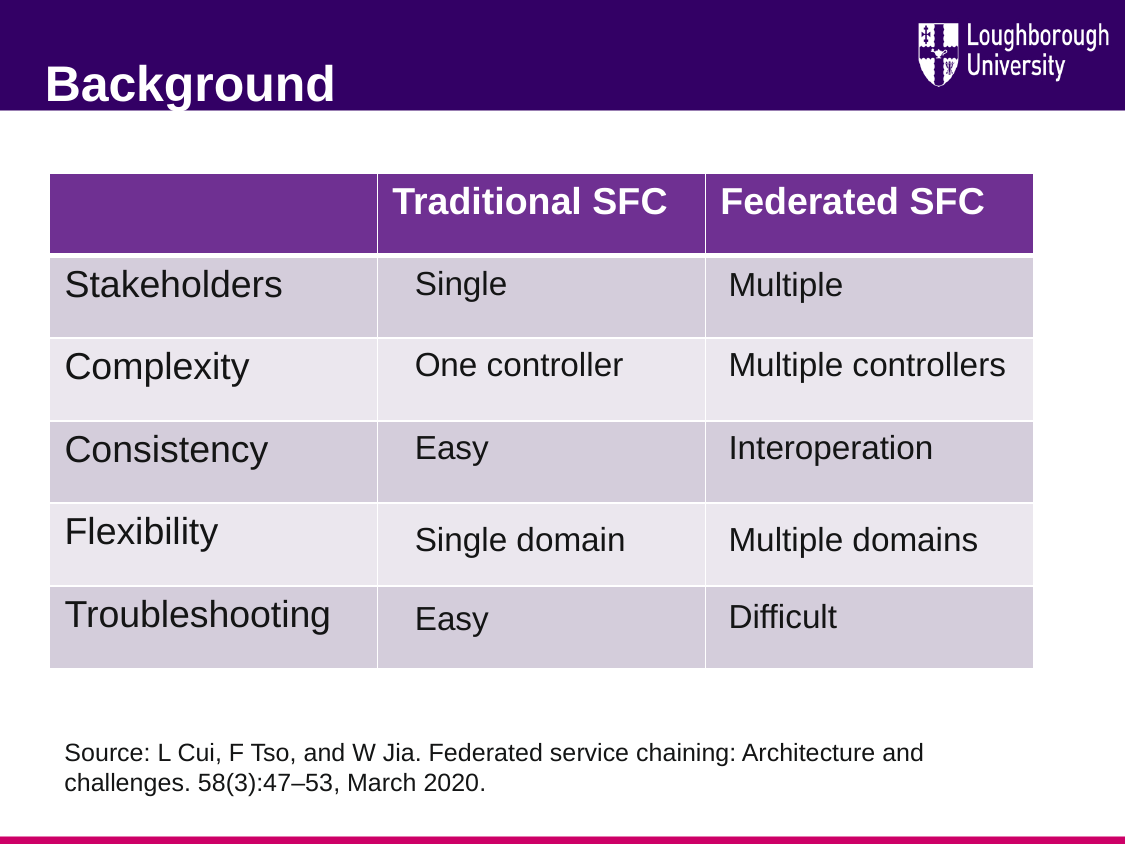

Background
|  | Traditional SFC | Federated SFC |
| --- | --- | --- |
| Stakeholders |  |  |
| Complexity |  |  |
| Consistency |  |  |
| Flexibility |  |  |
| Troubleshooting |  |  |

Single
Multiple
One controller
Multiple controllers
Easy
Interoperation
Single domain
Multiple domains
Difficult
Easy
Source: L Cui, F Tso, and W Jia. Federated service chaining: Architecture and
challenges. 58(3):47–53, March 2020.